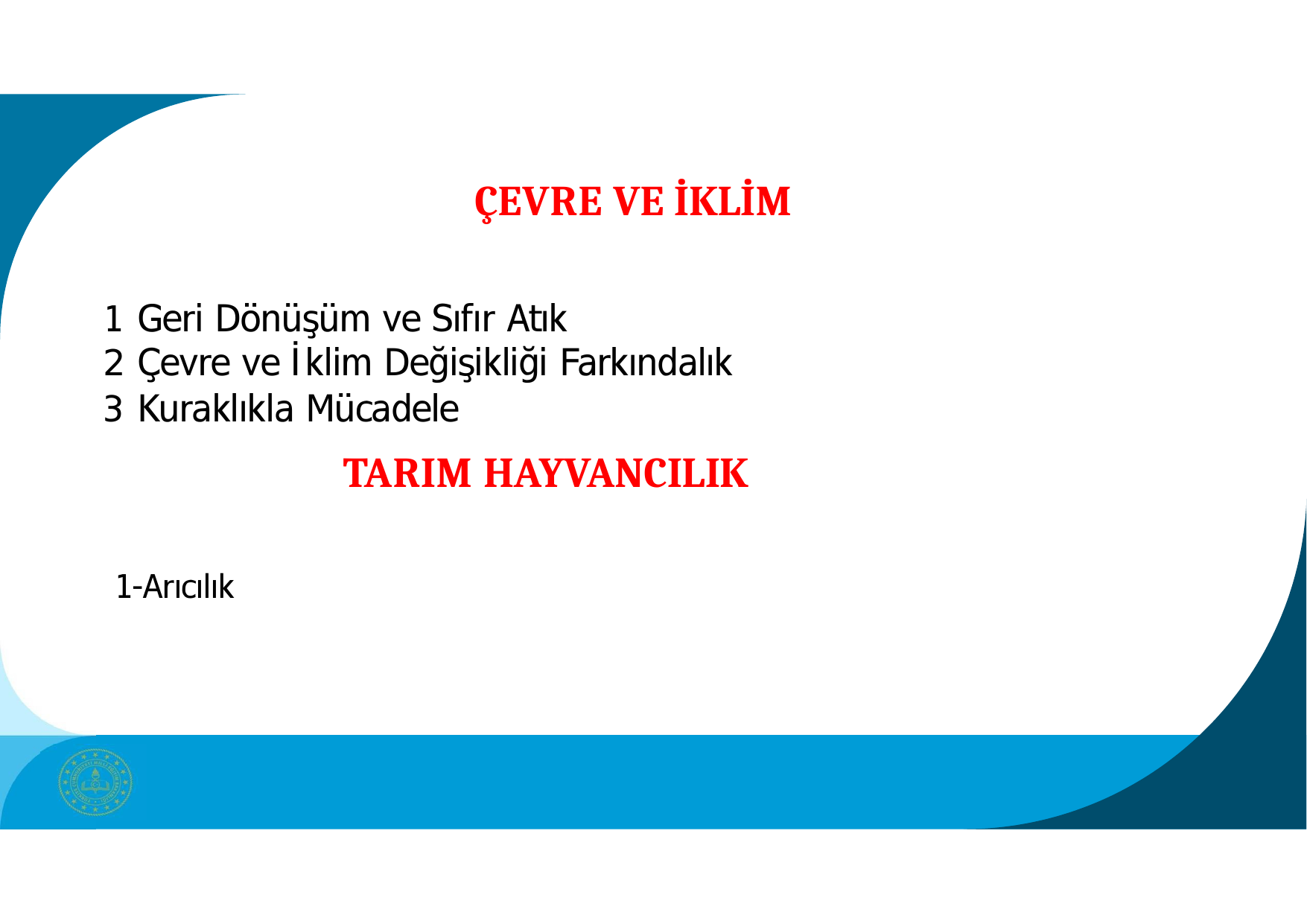

# ÇEVRE VE İKLİM
Geri Dönüşüm ve Sıfır Atık
Çevre ve İklim Değişikliği Farkındalık
Kuraklıkla Mücadele
TARIM HAYVANCILIK
1-Arıcılık